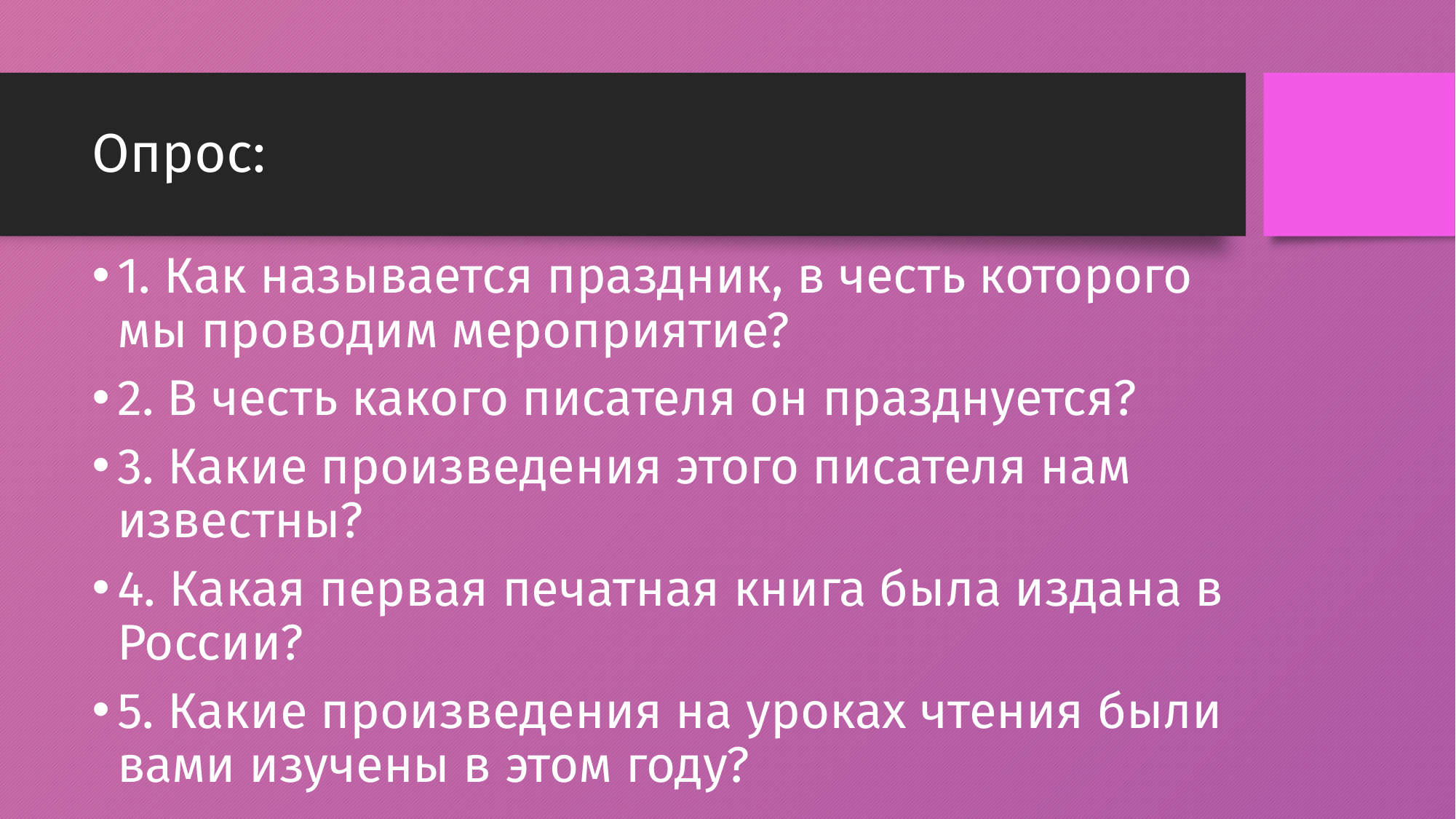

# Опрос:
1. Как называется праздник, в честь которого мы проводим мероприятие?
2. В честь какого писателя он празднуется?
3. Какие произведения этого писателя нам известны?
4. Какая первая печатная книга была издана в России?
5. Какие произведения на уроках чтения были вами изучены в этом году?